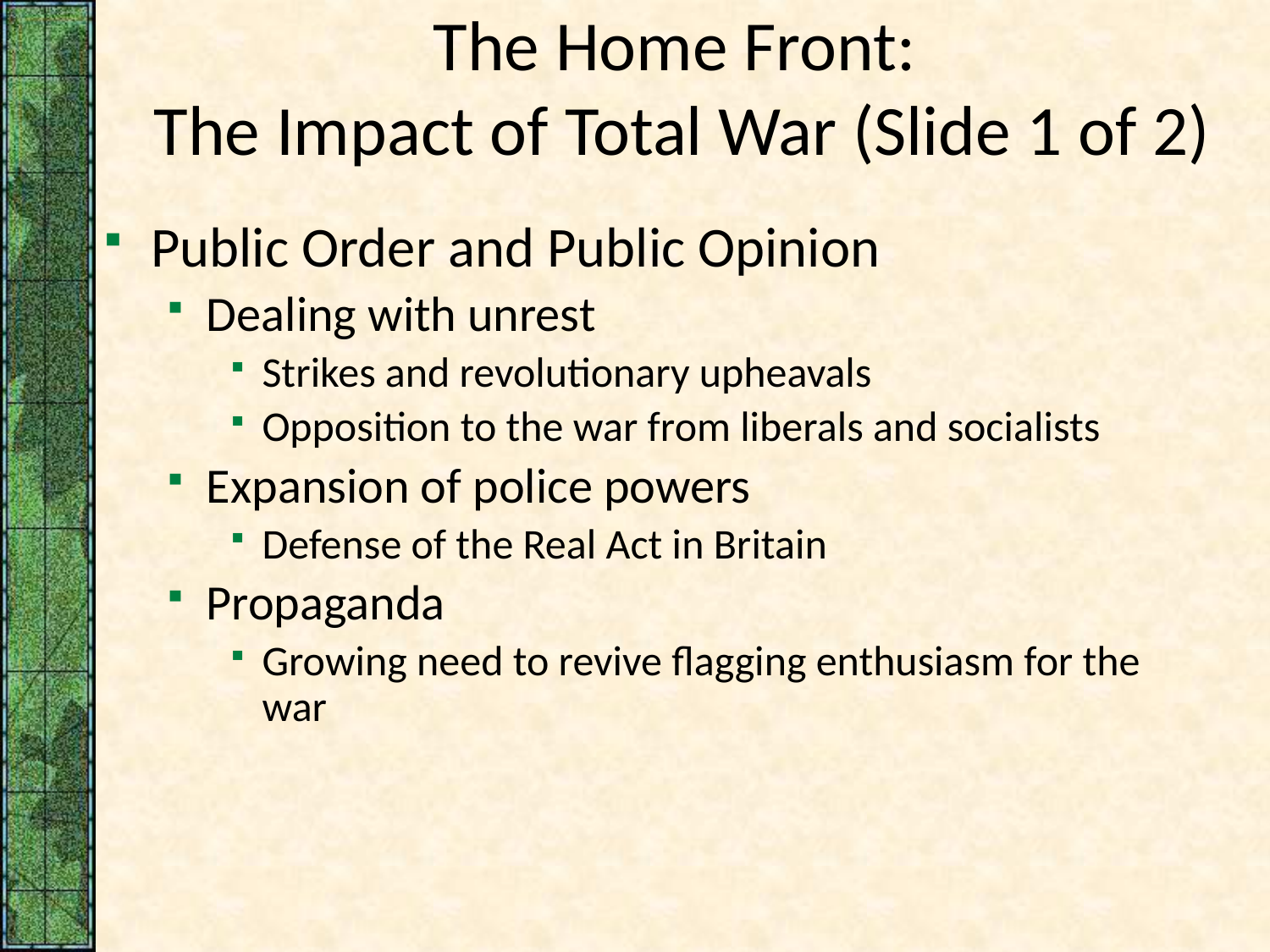

# The Home Front: The Impact of Total War (Slide 1 of 2)
Public Order and Public Opinion
Dealing with unrest
Strikes and revolutionary upheavals
Opposition to the war from liberals and socialists
Expansion of police powers
Defense of the Real Act in Britain
Propaganda
Growing need to revive flagging enthusiasm for the war